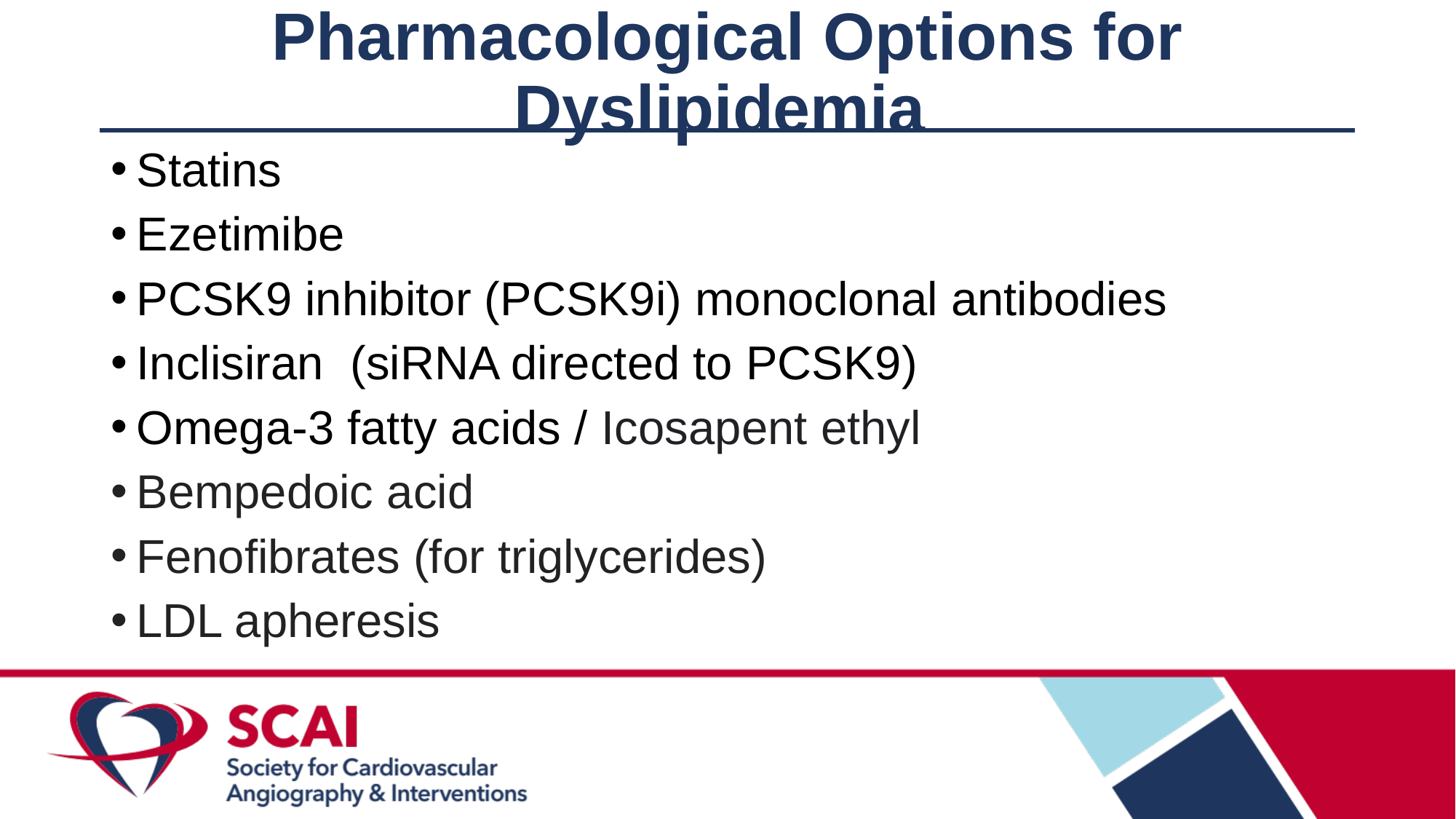

# Pharmacological Options for Dyslipidemia
Statins
Ezetimibe
PCSK9 inhibitor (PCSK9i) monoclonal antibodies
Inclisiran  (siRNA directed to PCSK9)
Omega-3 fatty acids / Icosapent ethyl
Bempedoic acid
Fenofibrates (for triglycerides)
LDL apheresis